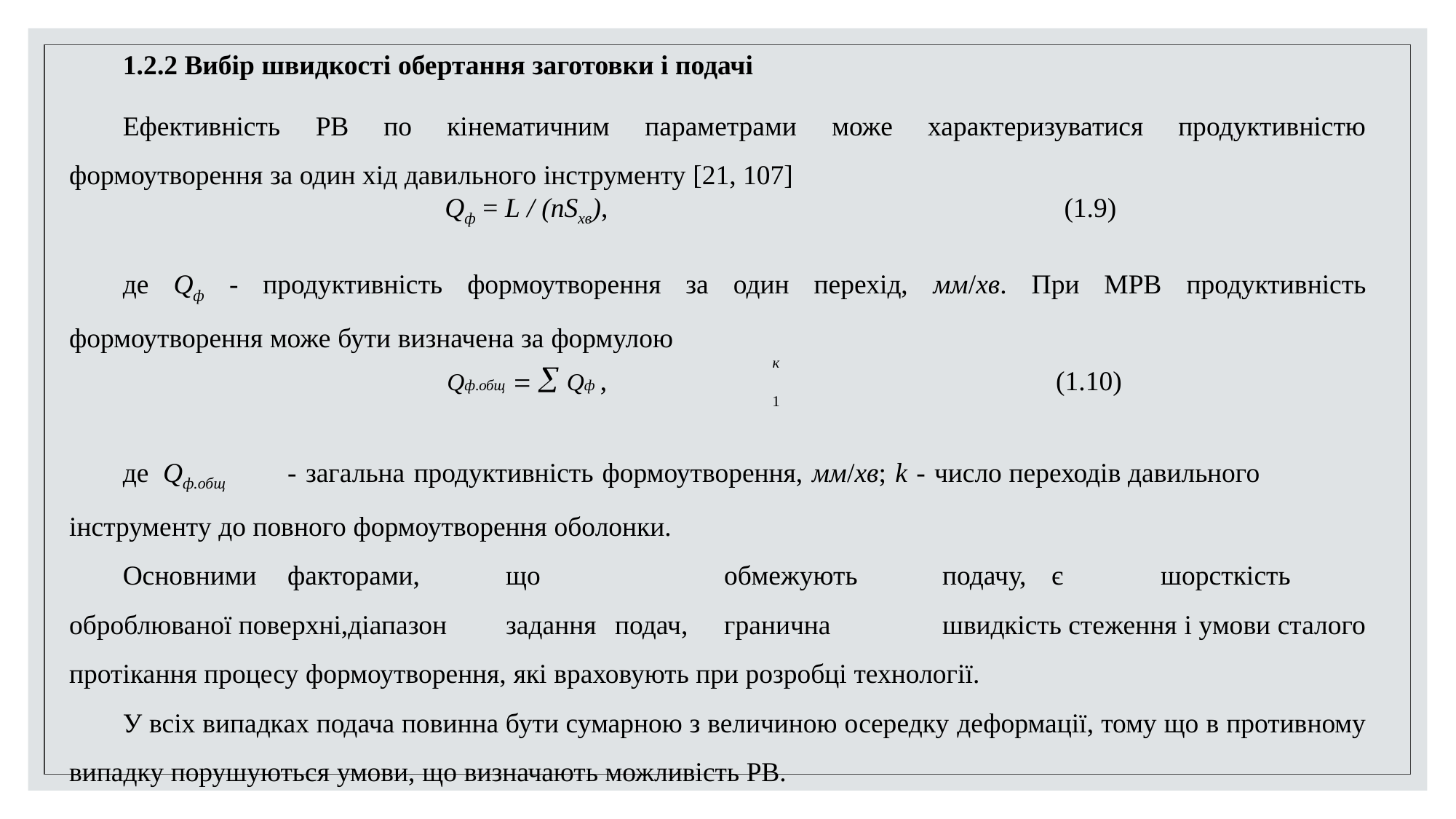

1.2.2 Вибір швидкості обертання заготовки і подачі
Ефективність РВ по кінематичним параметрами може характеризуватися продуктивністю формоутворення за один хід давильного інструменту [21, 107]
Qф = L / (nSхв),	(1.9)
де Qф - продуктивність формоутворення за один перехід, мм/хв. При МРВ продуктивність формоутворення може бути визначена за формулою
к
Qф.общ = ∑ Qф ,	(1.10)
1

де Qф.общ	- загальна продуктивність формоутворення, мм/хв; k - число переходів давильного інструменту до повного формоутворення оболонки.
Основними	факторами,	що		обмежують	подачу,	є	шорсткість оброблюваної поверхні,діапазон	задання	подач,	гранична		швидкість стеження і умови сталого протікання процесу формоутворення, які враховують при розробці технології.
У всіх випадках подача повинна бути сумарною з величиною осередку деформації, тому що в противному випадку порушуються умови, що визначають можливість РВ.